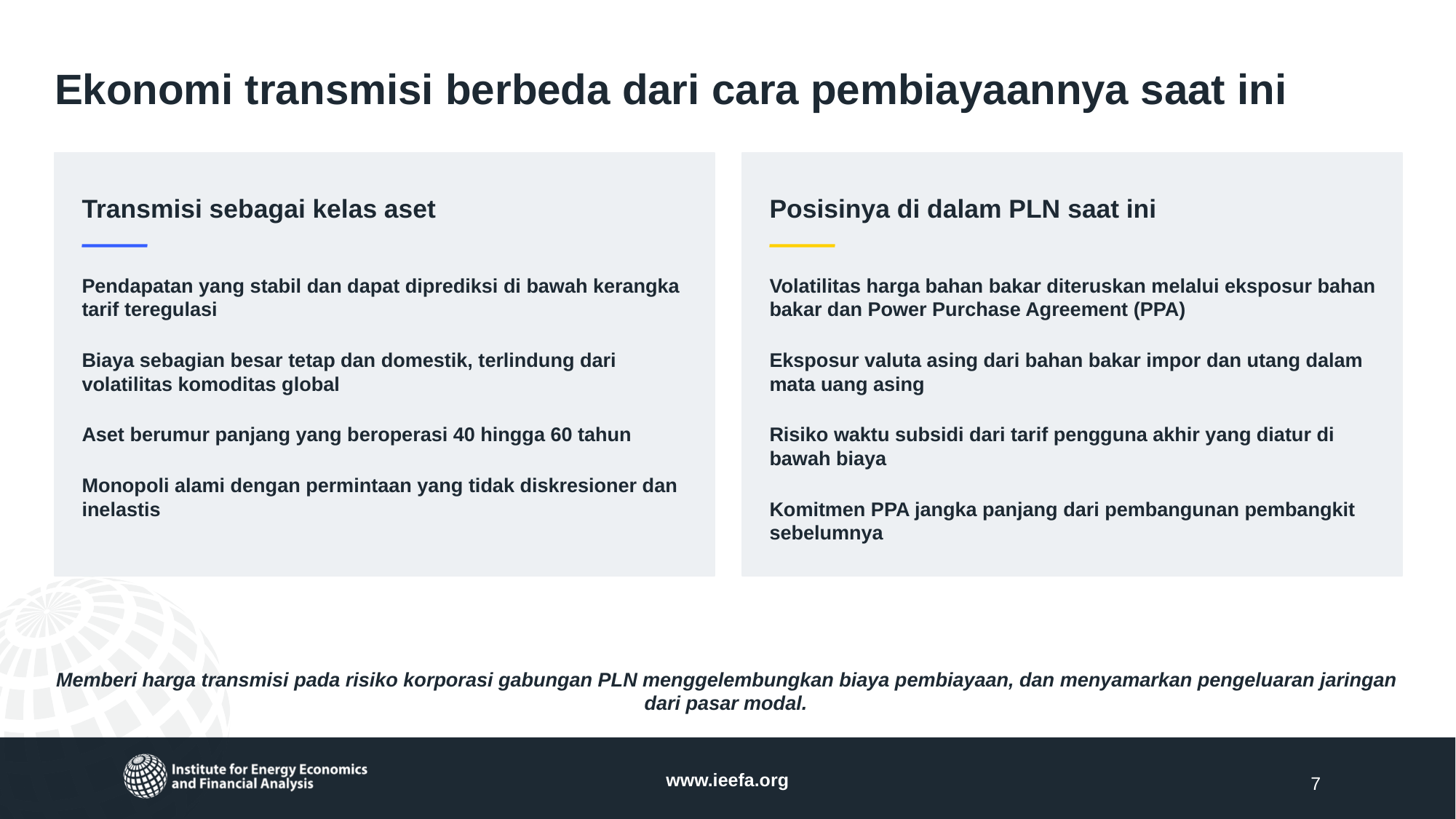

Ekonomi transmisi berbeda dari cara pembiayaannya saat ini

Transmisi sebagai kelas aset
Posisinya di dalam PLN saat ini

Pendapatan yang stabil dan dapat diprediksi di bawah kerangka tarif teregulasi

Biaya sebagian besar tetap dan domestik, terlindung dari volatilitas komoditas global

Aset berumur panjang yang beroperasi 40 hingga 60 tahun

Monopoli alami dengan permintaan yang tidak diskresioner dan inelastis
Volatilitas harga bahan bakar diteruskan melalui eksposur bahan bakar dan Power Purchase Agreement (PPA)

Eksposur valuta asing dari bahan bakar impor dan utang dalam mata uang asing

Risiko waktu subsidi dari tarif pengguna akhir yang diatur di bawah biaya

Komitmen PPA jangka panjang dari pembangunan pembangkit sebelumnya
Memberi harga transmisi pada risiko korporasi gabungan PLN menggelembungkan biaya pembiayaan, dan menyamarkan pengeluaran jaringan dari pasar modal.
www.ieefa.org
7